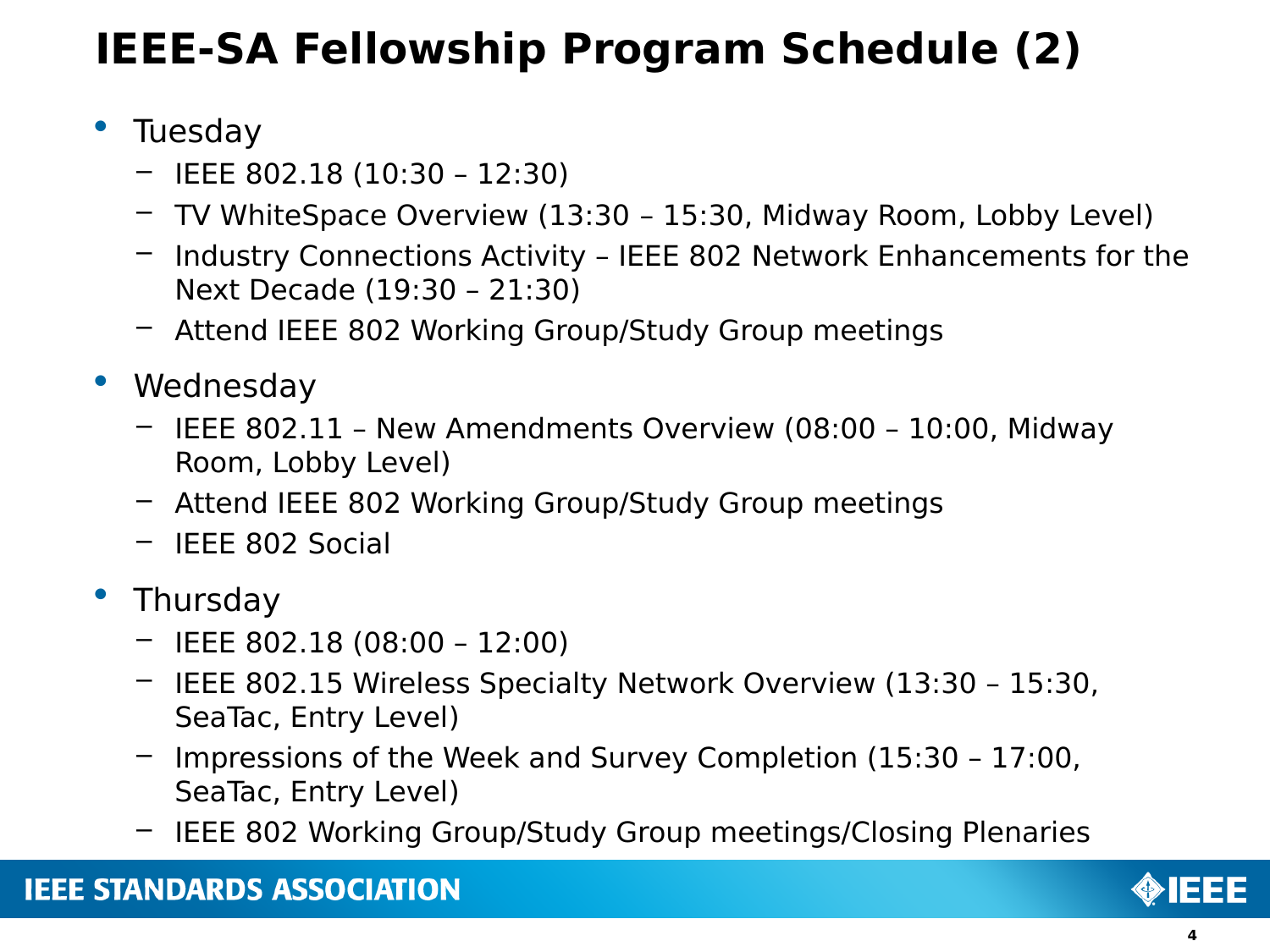

# IEEE-SA Fellowship Program Schedule (2)
Tuesday
IEEE 802.18 (10:30 – 12:30)
TV WhiteSpace Overview (13:30 – 15:30, Midway Room, Lobby Level)
Industry Connections Activity – IEEE 802 Network Enhancements for the Next Decade (19:30 – 21:30)
Attend IEEE 802 Working Group/Study Group meetings
Wednesday
IEEE 802.11 – New Amendments Overview (08:00 – 10:00, Midway Room, Lobby Level)
Attend IEEE 802 Working Group/Study Group meetings
IEEE 802 Social
Thursday
IEEE 802.18 (08:00 – 12:00)
IEEE 802.15 Wireless Specialty Network Overview (13:30 – 15:30, SeaTac, Entry Level)
Impressions of the Week and Survey Completion (15:30 – 17:00, SeaTac, Entry Level)
IEEE 802 Working Group/Study Group meetings/Closing Plenaries

4